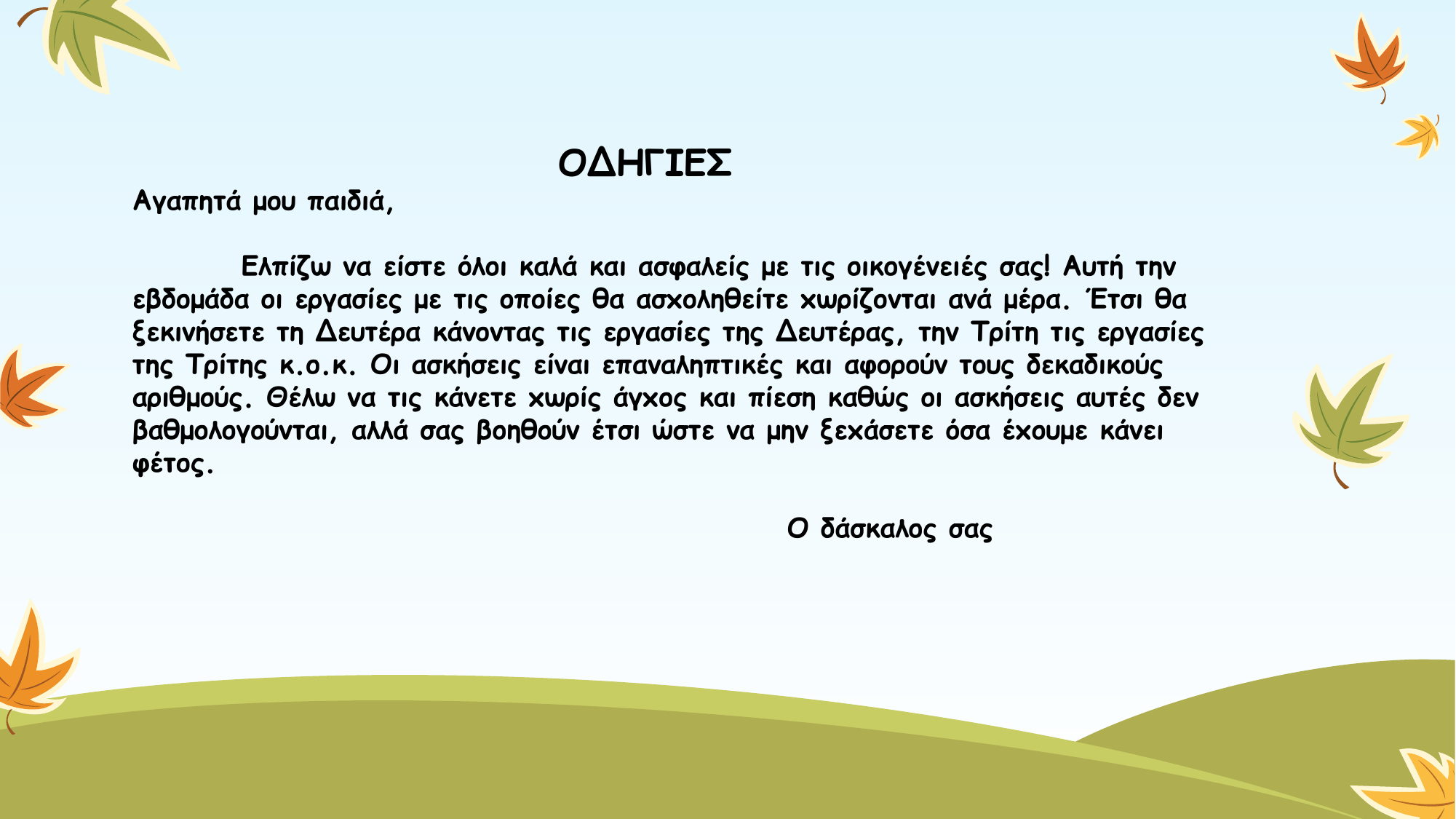

ΟΔΗΓΙΕΣ
Αγαπητά μου παιδιά,

	Ελπίζω να είστε όλοι καλά και ασφαλείς με τις οικογένειές σας! Αυτή την εβδομάδα οι εργασίες με τις οποίες θα ασχοληθείτε χωρίζονται ανά μέρα. Έτσι θα ξεκινήσετε τη Δευτέρα κάνοντας τις εργασίες της Δευτέρας, την Τρίτη τις εργασίες της Τρίτης κ.ο.κ. Οι ασκήσεις είναι επαναληπτικές και αφορούν τους δεκαδικούς αριθμούς. Θέλω να τις κάνετε χωρίς άγχος και πίεση καθώς οι ασκήσεις αυτές δεν βαθμολογούνται, αλλά σας βοηθούν έτσι ώστε να μην ξεχάσετε όσα έχουμε κάνει φέτος.

						Ο δάσκαλος σας